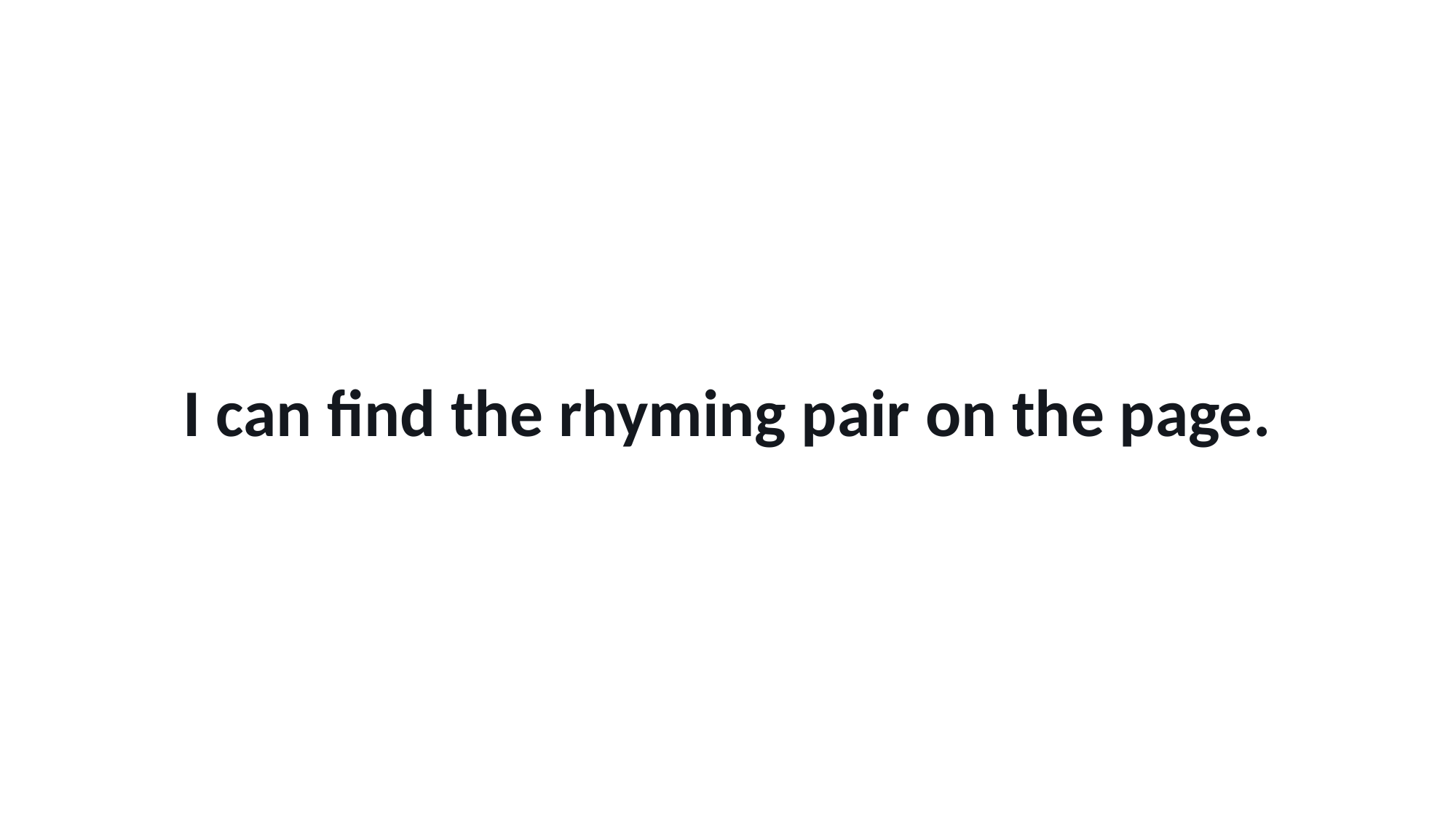

I can find the rhyming pair on the page.